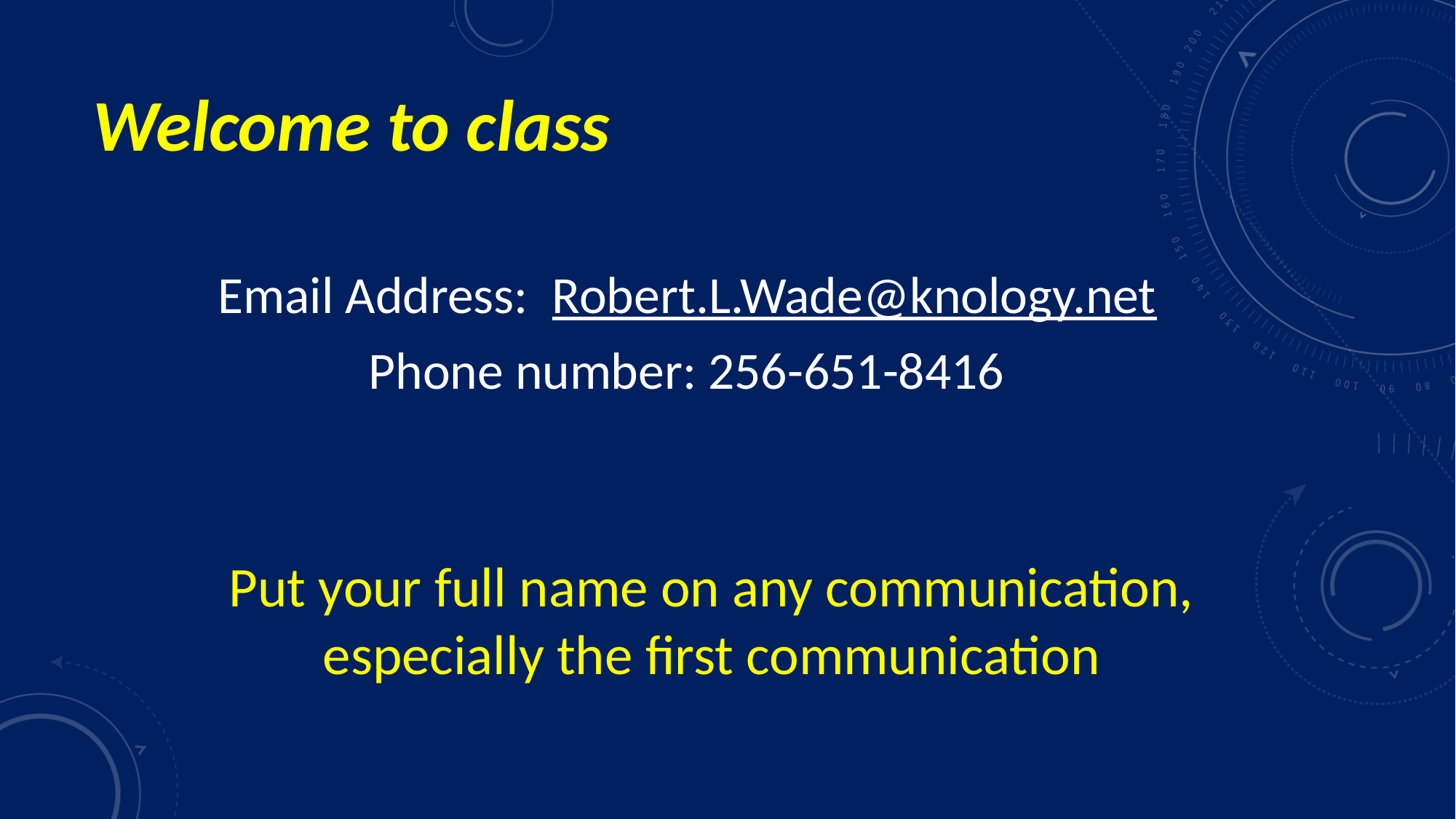

# Welcome to class
Email Address:  Robert.L.Wade@knology.net
Phone number: 256-651-8416

Put your full name on any communication, especially the first communication